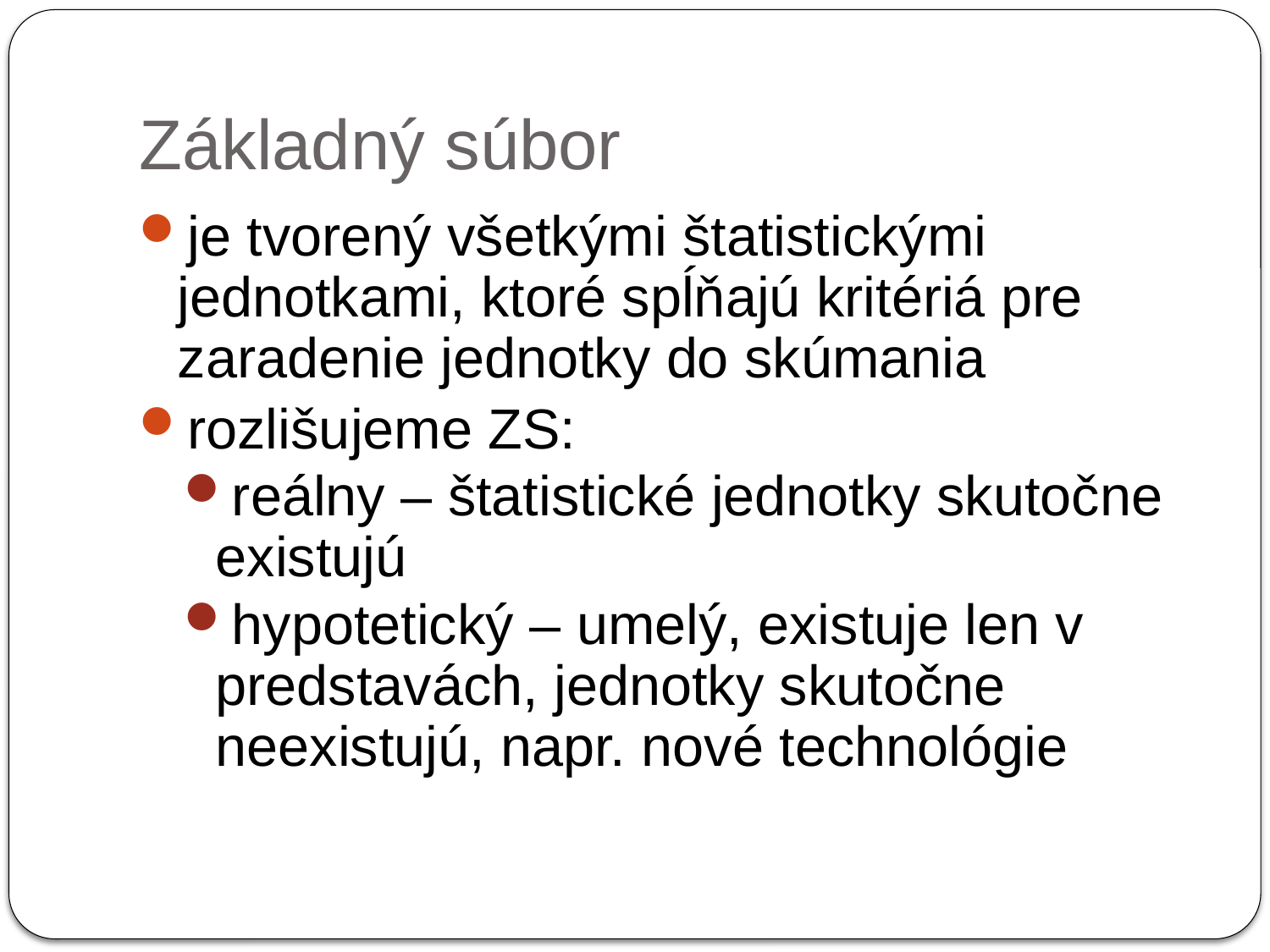

# Základný súbor
je tvorený všetkými štatistickými jednotkami, ktoré spĺňajú kritériá pre zaradenie jednotky do skúmania
rozlišujeme ZS:
reálny – štatistické jednotky skutočne existujú
hypotetický – umelý, existuje len v predstavách, jednotky skutočne neexistujú, napr. nové technológie

7